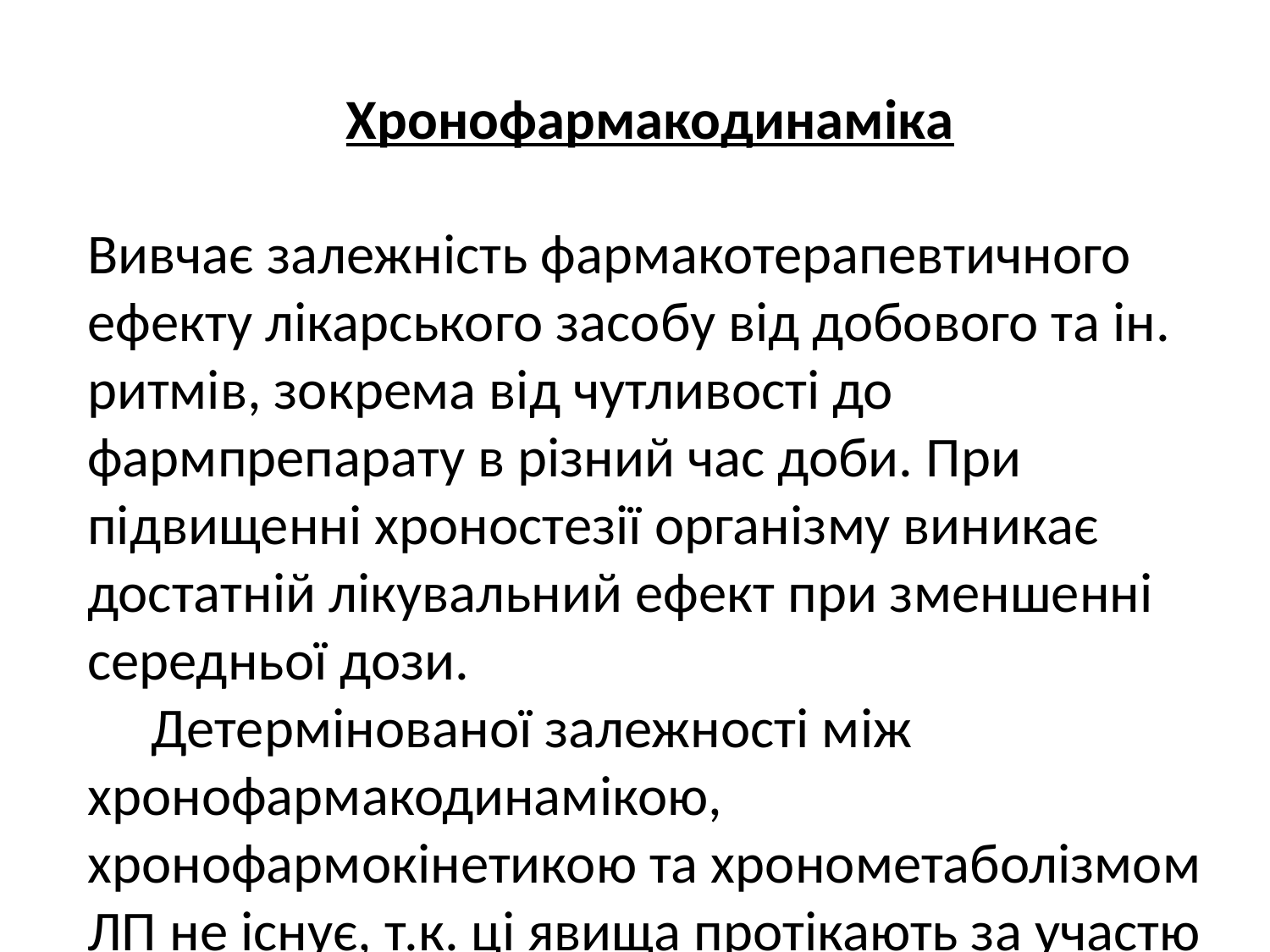

Хронофармакодинаміка

Вивчає залежність фармакотерапевтичного ефекту лікарського засобу від добового та ін. ритмів, зокрема від чутливості до фармпрепарату в різний час доби. При підвищенні хроностезії організму виникає достатній лікувальний ефект при зменшенні середньої дози.
     Детермінованої залежності між хронофармакодинамікою, хронофармокінетикою та хронометаболізмом ЛП не існує, т.к. ці явища протікають за участю різних процесів у різних системах.